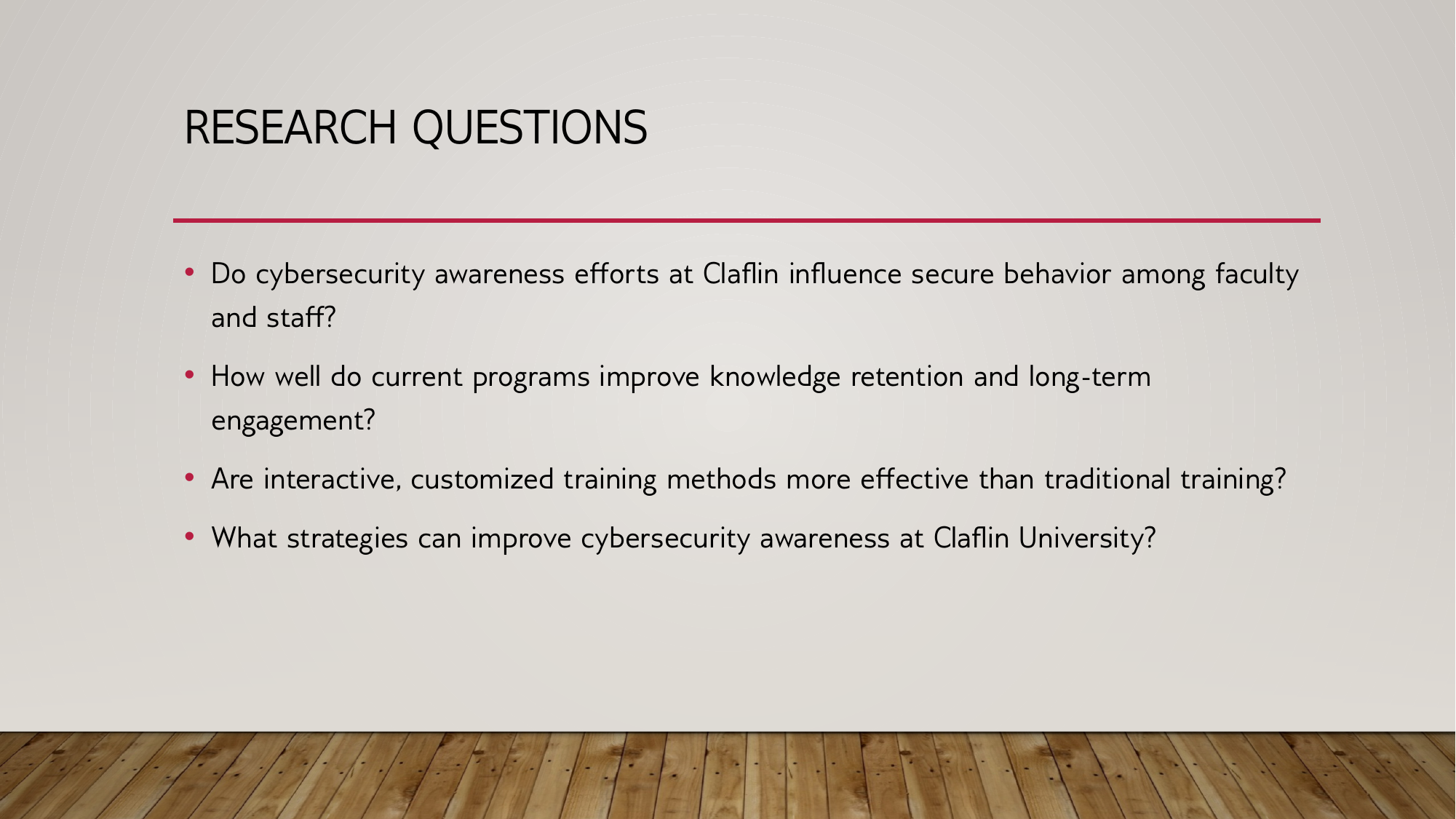

# Research questions
Do cybersecurity awareness efforts at Claflin influence secure behavior among faculty and staff?
How well do current programs improve knowledge retention and long-term engagement?
Are interactive, customized training methods more effective than traditional training?
What strategies can improve cybersecurity awareness at Claflin University?